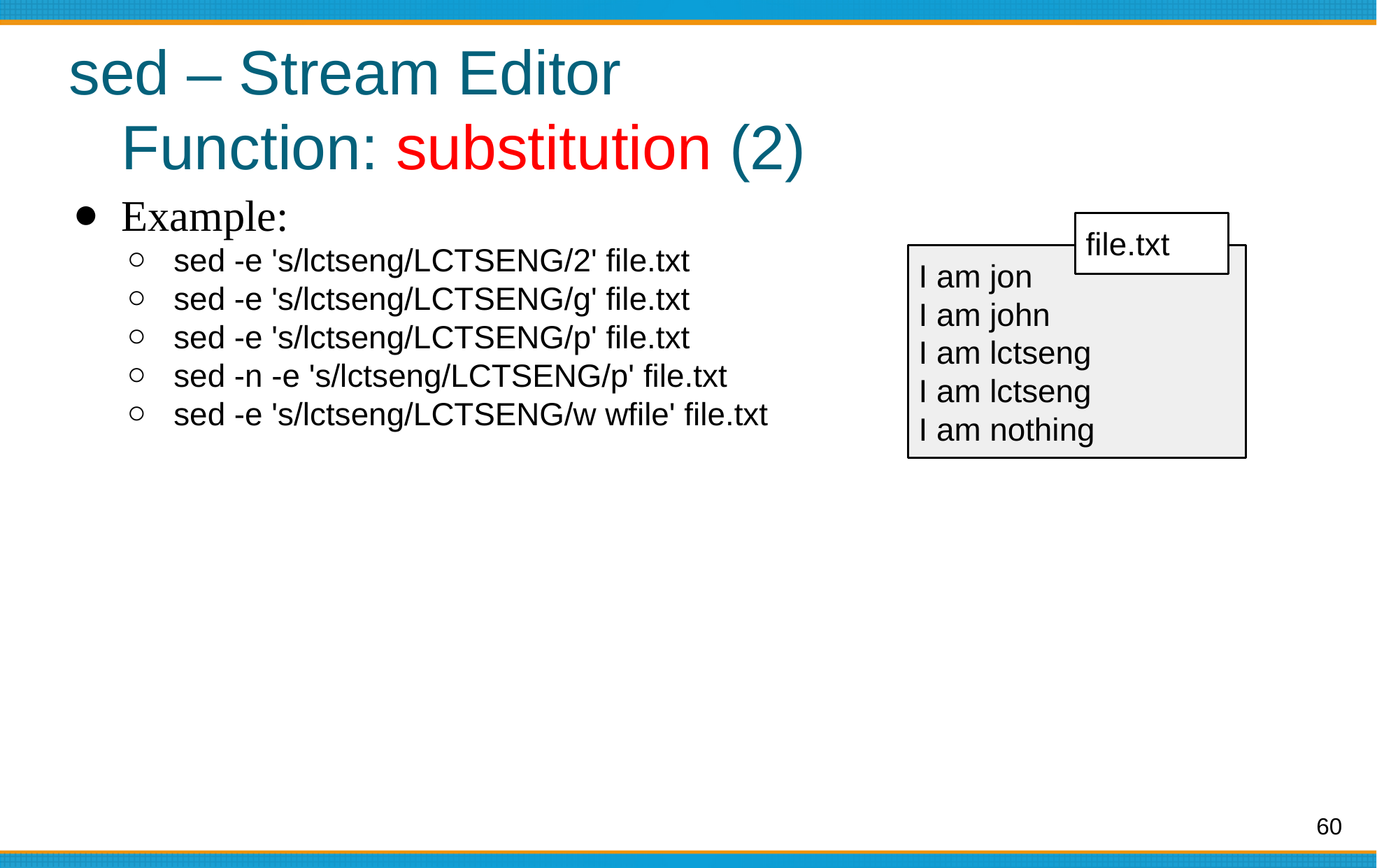

# sed – Stream Editor
Function: substitution (2)
Example:
sed -e 's/lctseng/LCTSENG/2' file.txt
sed -e 's/lctseng/LCTSENG/g' file.txt
sed -e 's/lctseng/LCTSENG/p' file.txt
sed -n -e 's/lctseng/LCTSENG/p' file.txt
sed -e 's/lctseng/LCTSENG/w wfile' file.txt
file.txt
I am jon
I am john
I am lctseng
I am lctseng
I am nothing

60